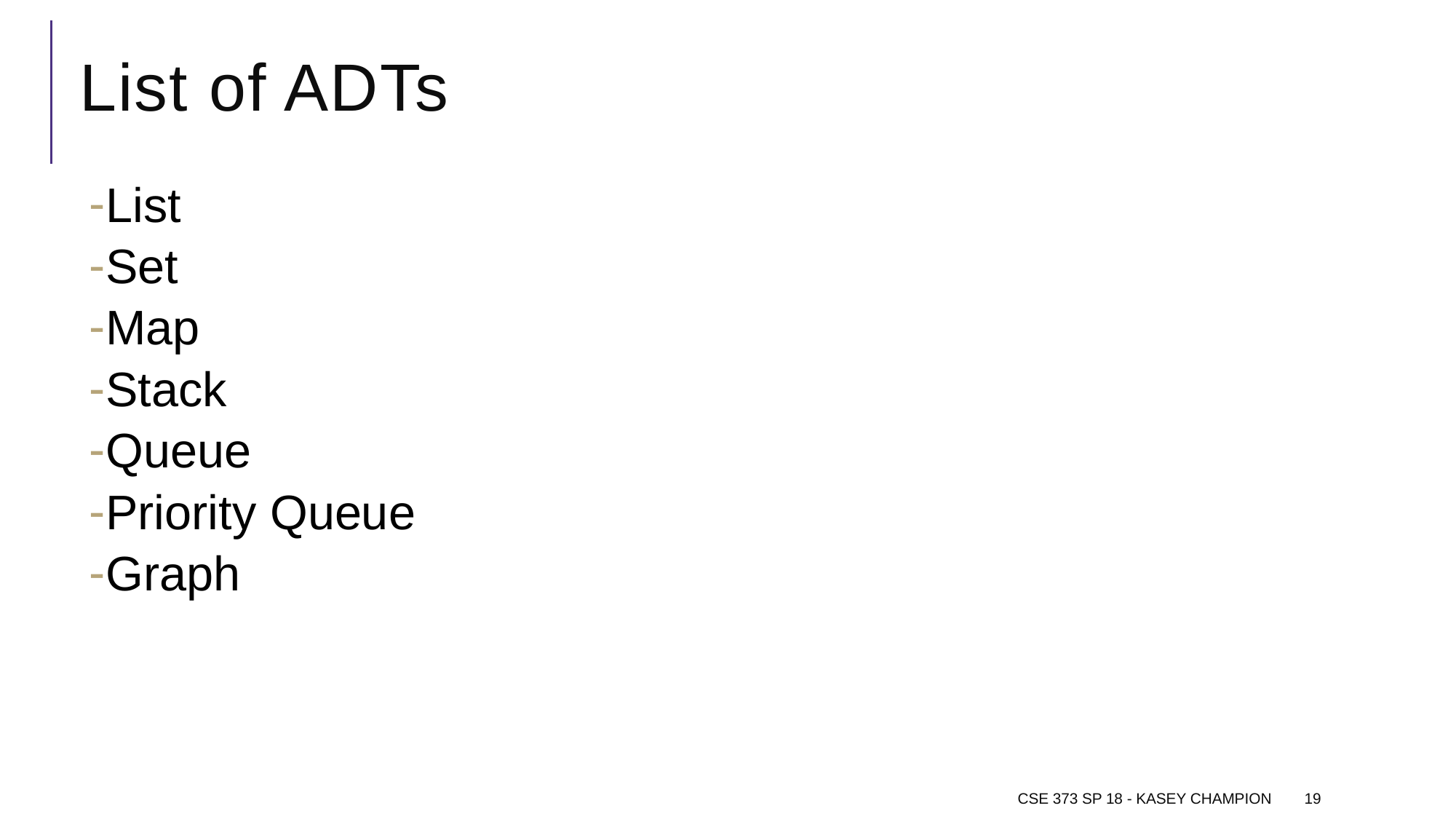

# List of ADTs
List
Set
Map
Stack
Queue
Priority Queue
Graph

CSE 373 SP 18 - Kasey Champion
19